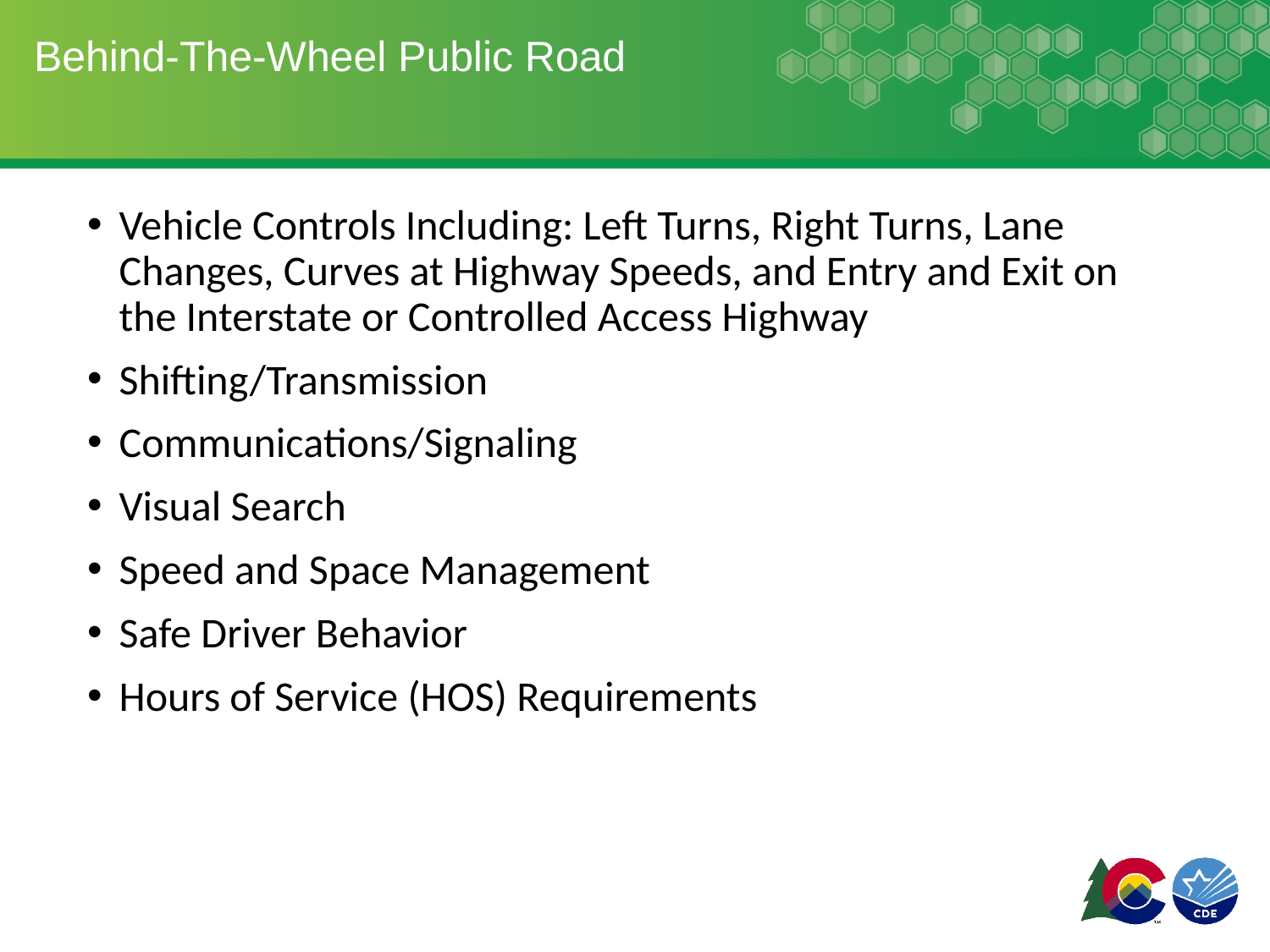

# Behind-The-Wheel Public Road
Vehicle Controls Including: Left Turns, Right Turns, Lane Changes, Curves at Highway Speeds, and Entry and Exit on the Interstate or Controlled Access Highway
Shifting/Transmission
Communications/Signaling
Visual Search
Speed and Space Management
Safe Driver Behavior
Hours of Service (HOS) Requirements